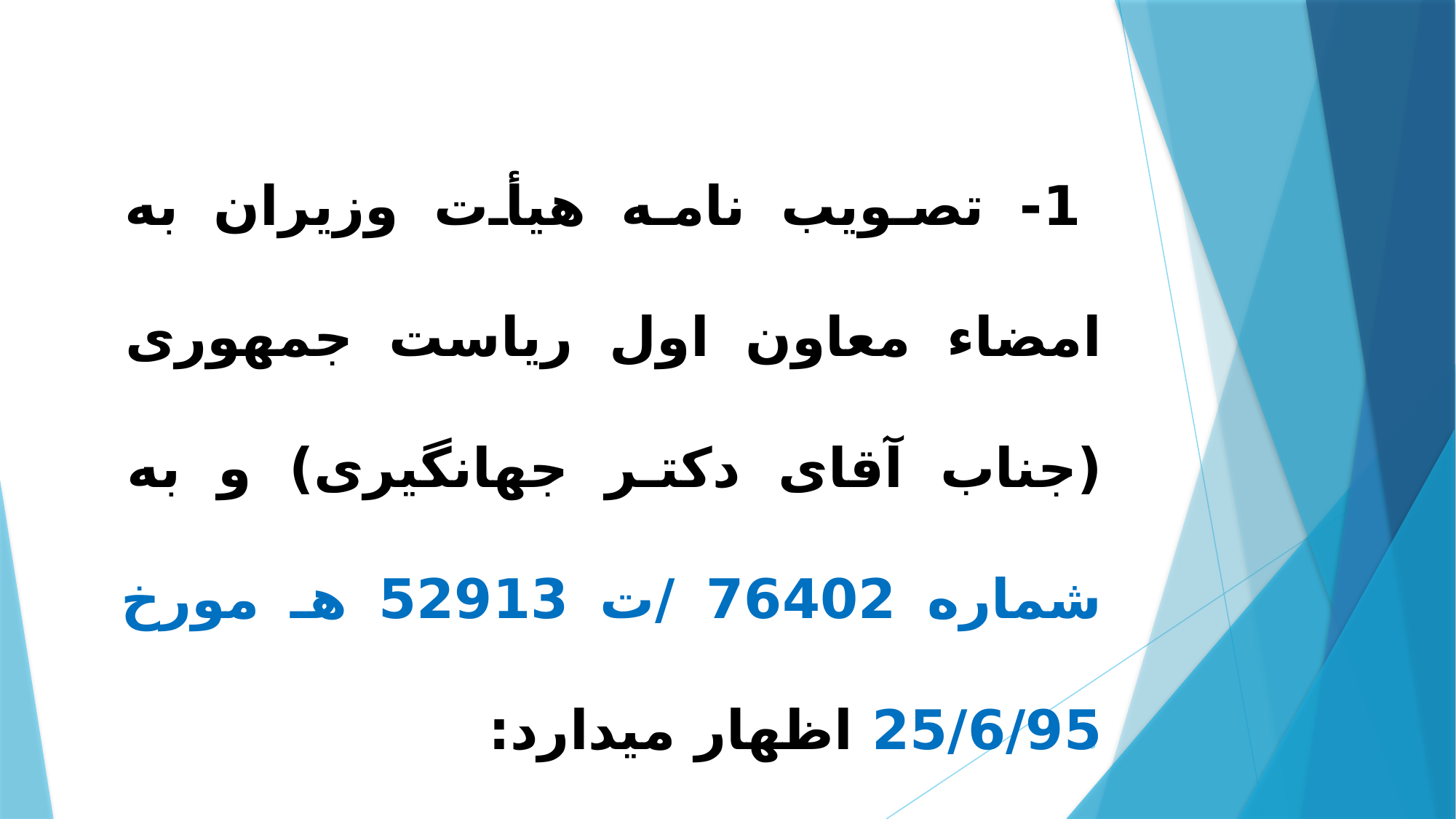

1- تصویب نامه هیأت وزیران به امضاء معاون اول ریاست جمهوری (جناب آقای دکتر جهانگیری) و به شماره 76402 /ت 52913 هـ مورخ 25/6/95 اظهار می­دارد:
5